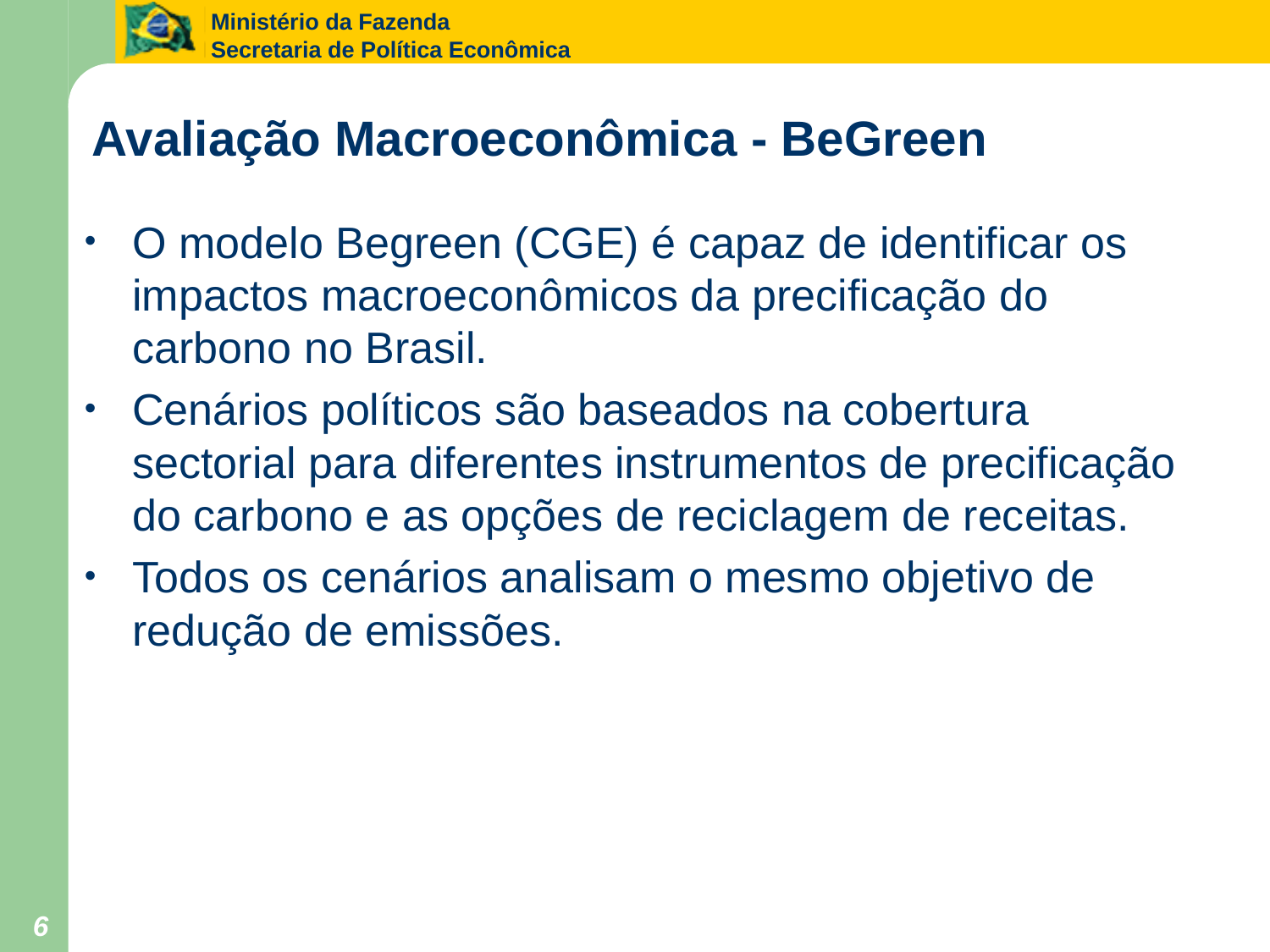

Avaliação Macroeconômica - BeGreen
O modelo Begreen (CGE) é capaz de identificar os impactos macroeconômicos da precificação do carbono no Brasil.
Cenários políticos são baseados na cobertura sectorial para diferentes instrumentos de precificação do carbono e as opções de reciclagem de receitas.
Todos os cenários analisam o mesmo objetivo de redução de emissões.